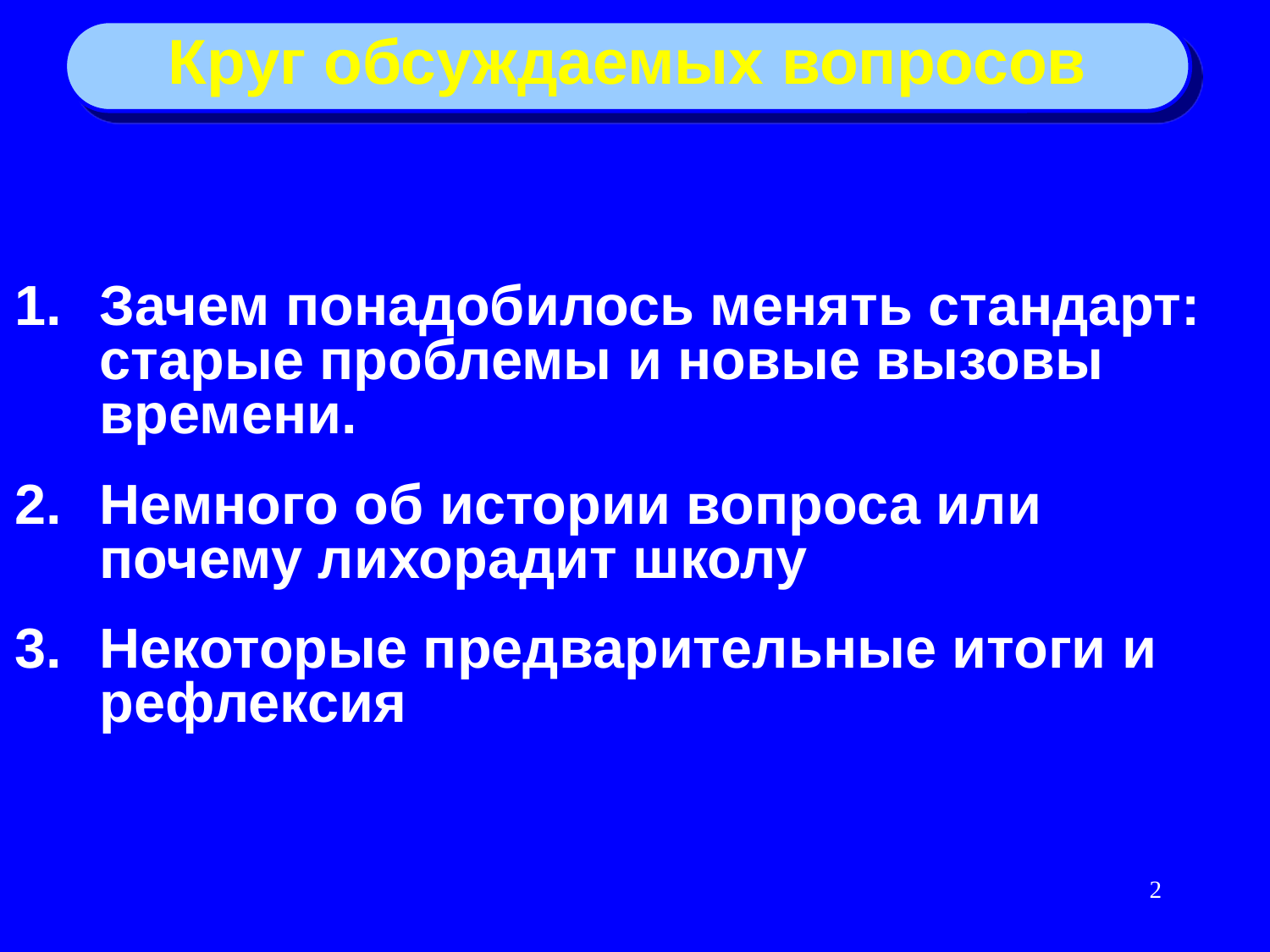

Круг обсуждаемых вопросов
Зачем понадобилось менять стандарт: старые проблемы и новые вызовы времени.

Немного об истории вопроса или почему лихорадит школу

Некоторые предварительные итоги и рефлексия

2